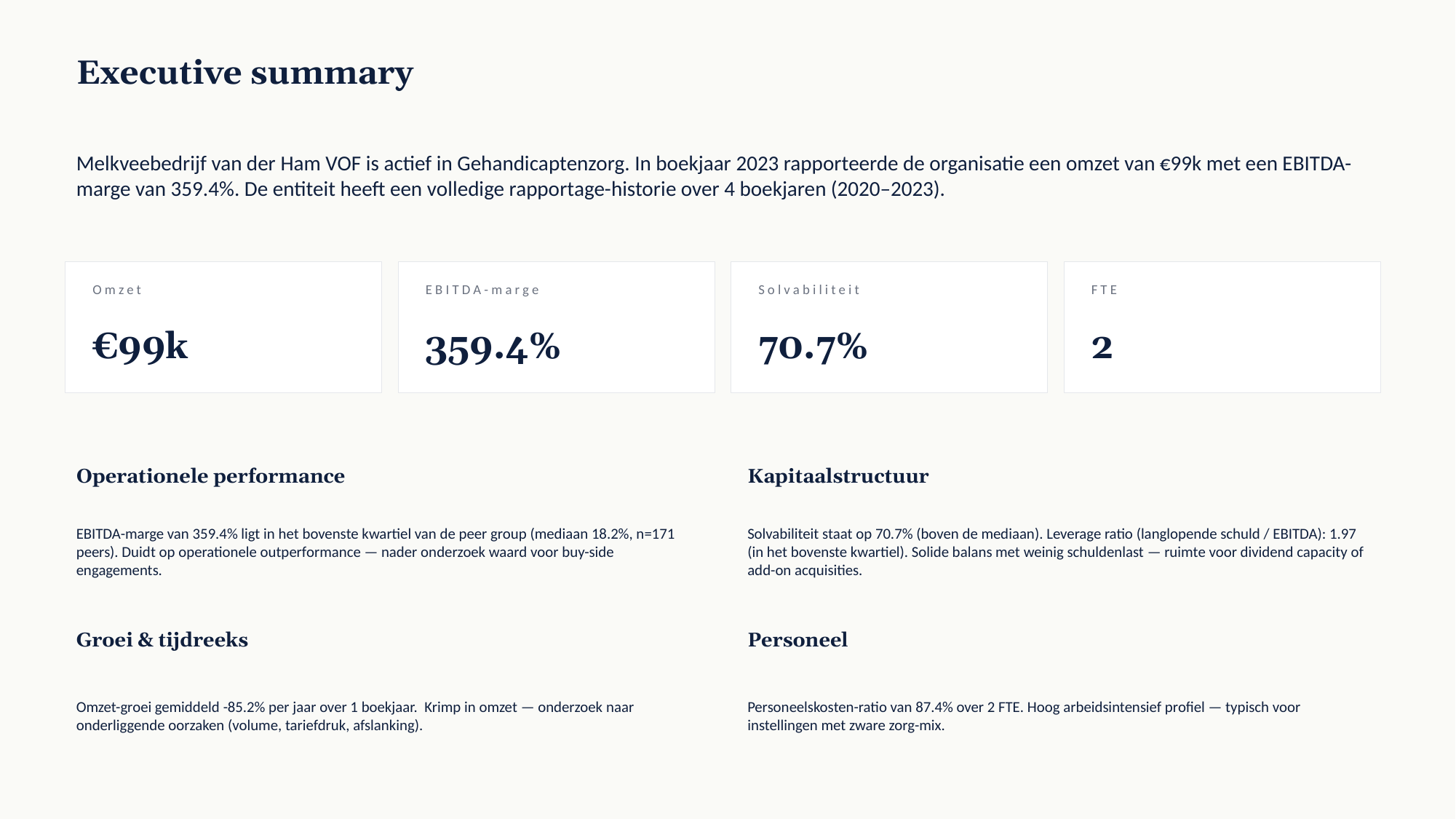

Executive summary
Melkveebedrijf van der Ham VOF is actief in Gehandicaptenzorg. In boekjaar 2023 rapporteerde de organisatie een omzet van €99k met een EBITDA-marge van 359.4%. De entiteit heeft een volledige rapportage-historie over 4 boekjaren (2020–2023).

Omzet
EBITDA-marge
Solvabiliteit
FTE
€99k
359.4%
70.7%
2
Operationele performance
Kapitaalstructuur
EBITDA-marge van 359.4% ligt in het bovenste kwartiel van de peer group (mediaan 18.2%, n=171 peers). Duidt op operationele outperformance — nader onderzoek waard voor buy-side engagements.
Solvabiliteit staat op 70.7% (boven de mediaan). Leverage ratio (langlopende schuld / EBITDA): 1.97 (in het bovenste kwartiel). Solide balans met weinig schuldenlast — ruimte voor dividend capacity of add-on acquisities.
Groei & tijdreeks
Personeel
Omzet-groei gemiddeld -85.2% per jaar over 1 boekjaar.  Krimp in omzet — onderzoek naar onderliggende oorzaken (volume, tariefdruk, afslanking).
Personeelskosten-ratio van 87.4% over 2 FTE. Hoog arbeidsintensief profiel — typisch voor instellingen met zware zorg-mix.